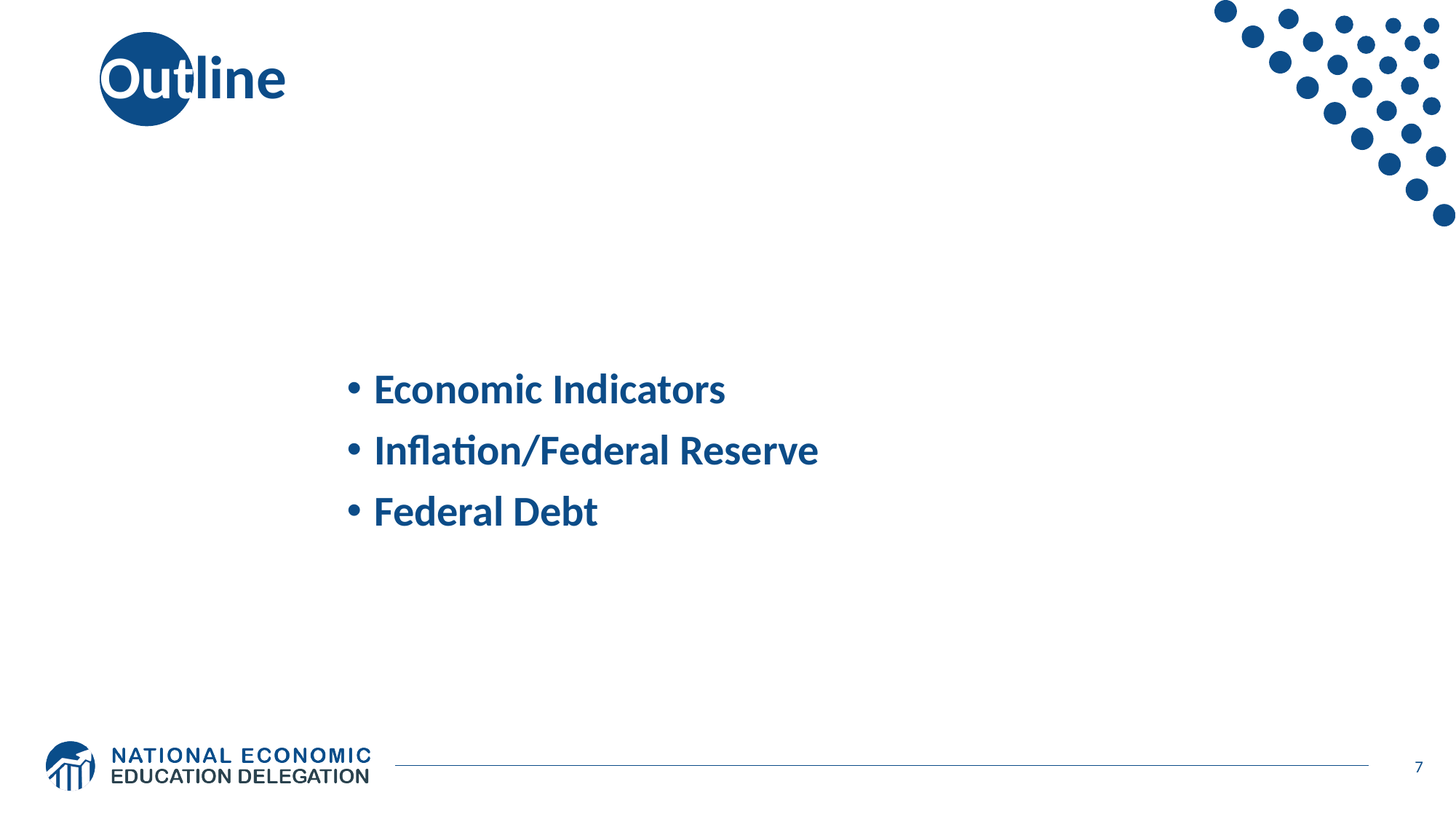

# Outline
Economic Indicators
Inflation/Federal Reserve
Federal Debt
7